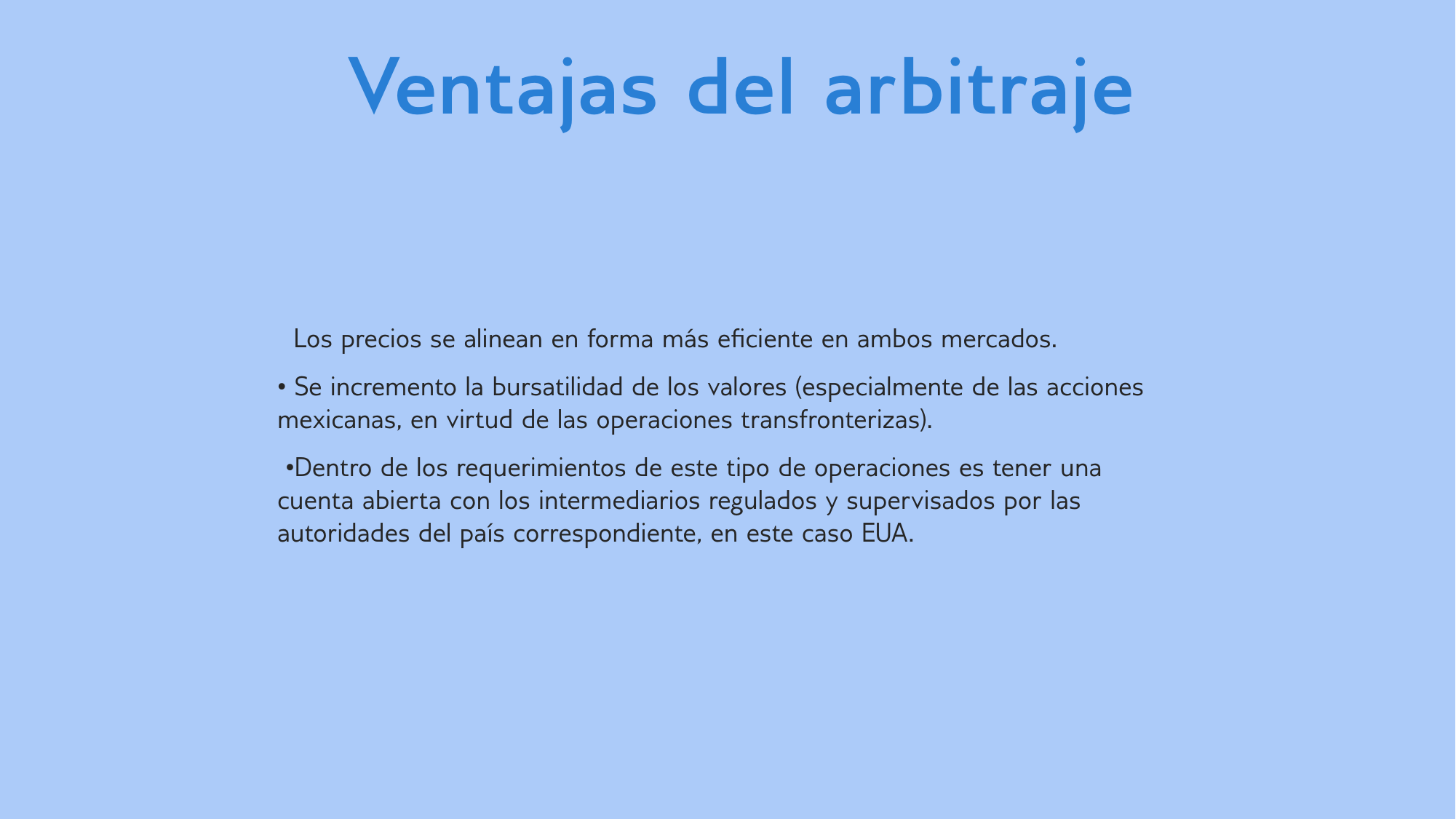

Ventajas del arbitraje
  Los precios se alinean en forma más eficiente en ambos mercados.
• Se incremento la bursatilidad de los valores (especialmente de las acciones mexicanas, en virtud de las operaciones transfronterizas).
 •Dentro de los requerimientos de este tipo de operaciones es tener una cuenta abierta con los intermediarios regulados y supervisados por las autoridades del país correspondiente, en este caso EUA.